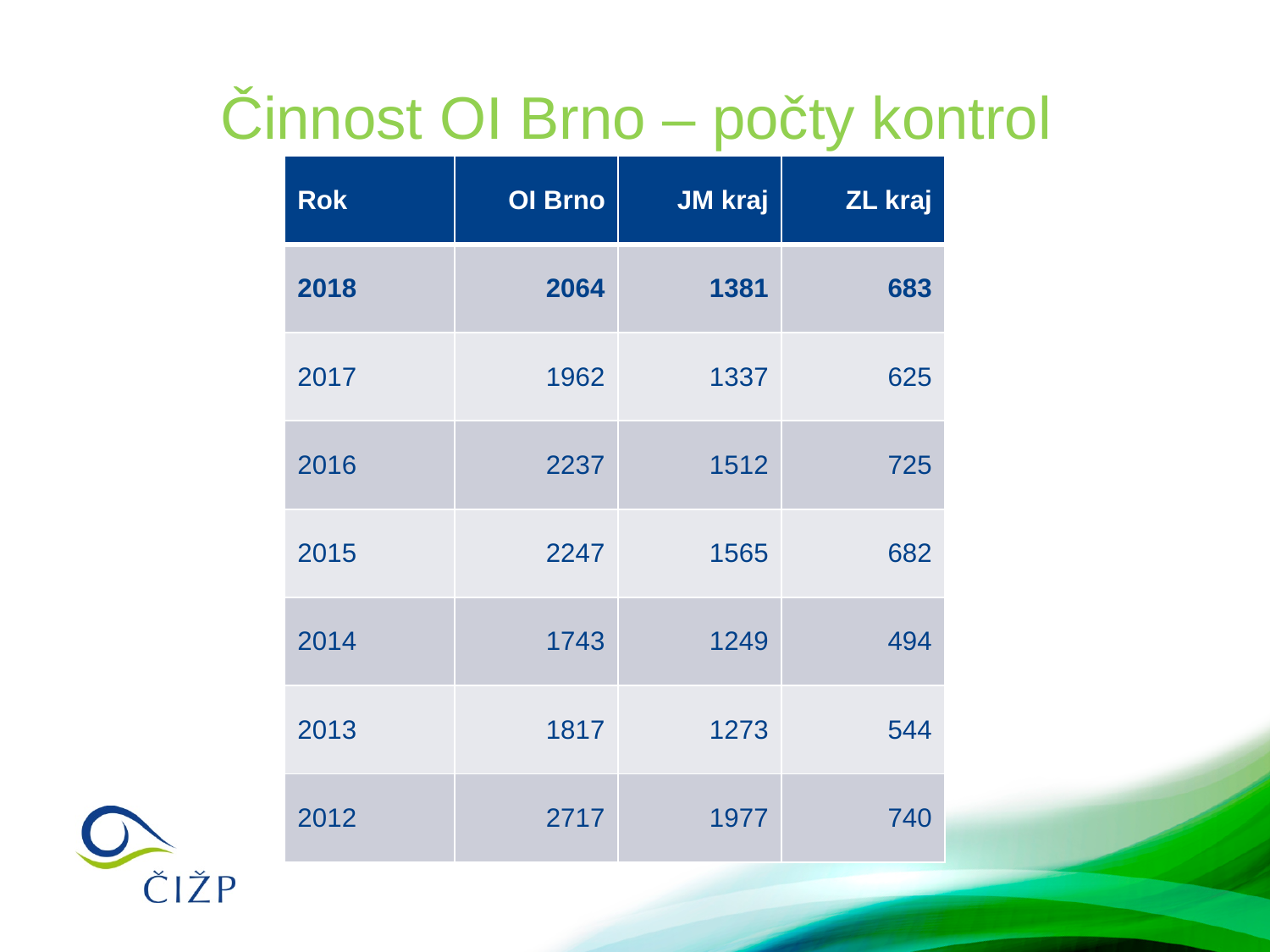

# Činnost OI Brno – počty kontrol
| Rok | OI Brno | JM kraj | ZL kraj |
| --- | --- | --- | --- |
| 2018 | 2064 | 1381 | 683 |
| 2017 | 1962 | 1337 | 625 |
| 2016 | 2237 | 1512 | 725 |
| 2015 | 2247 | 1565 | 682 |
| 2014 | 1743 | 1249 | 494 |
| 2013 | 1817 | 1273 | 544 |
| 2012 | 2717 | 1977 | 740 |